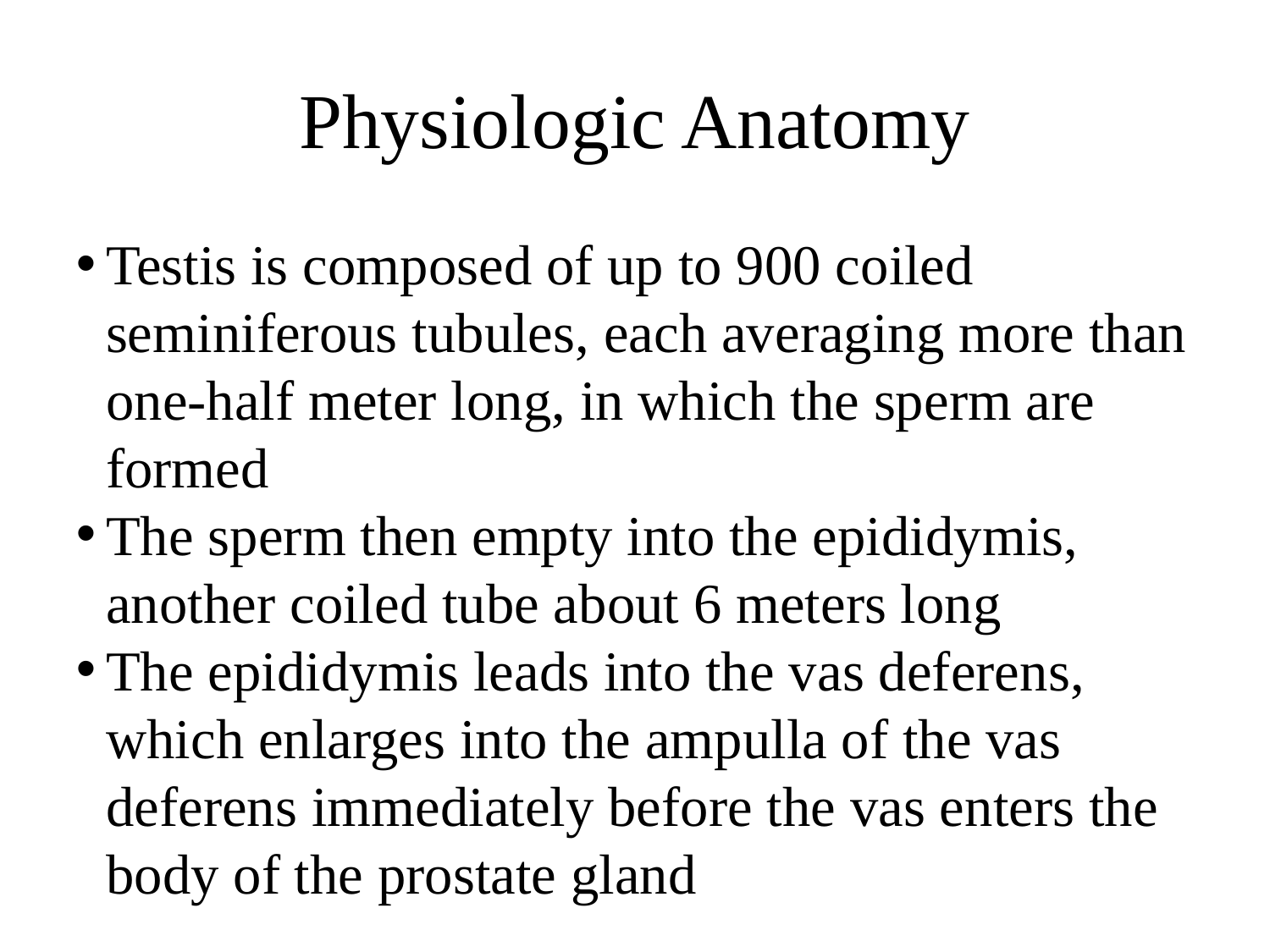

Physiologic Anatomy
Testis is composed of up to 900 coiled seminiferous tubules, each averaging more than one-half meter long, in which the sperm are formed
The sperm then empty into the epididymis, another coiled tube about 6 meters long
The epididymis leads into the vas deferens, which enlarges into the ampulla of the vas deferens immediately before the vas enters the body of the prostate gland